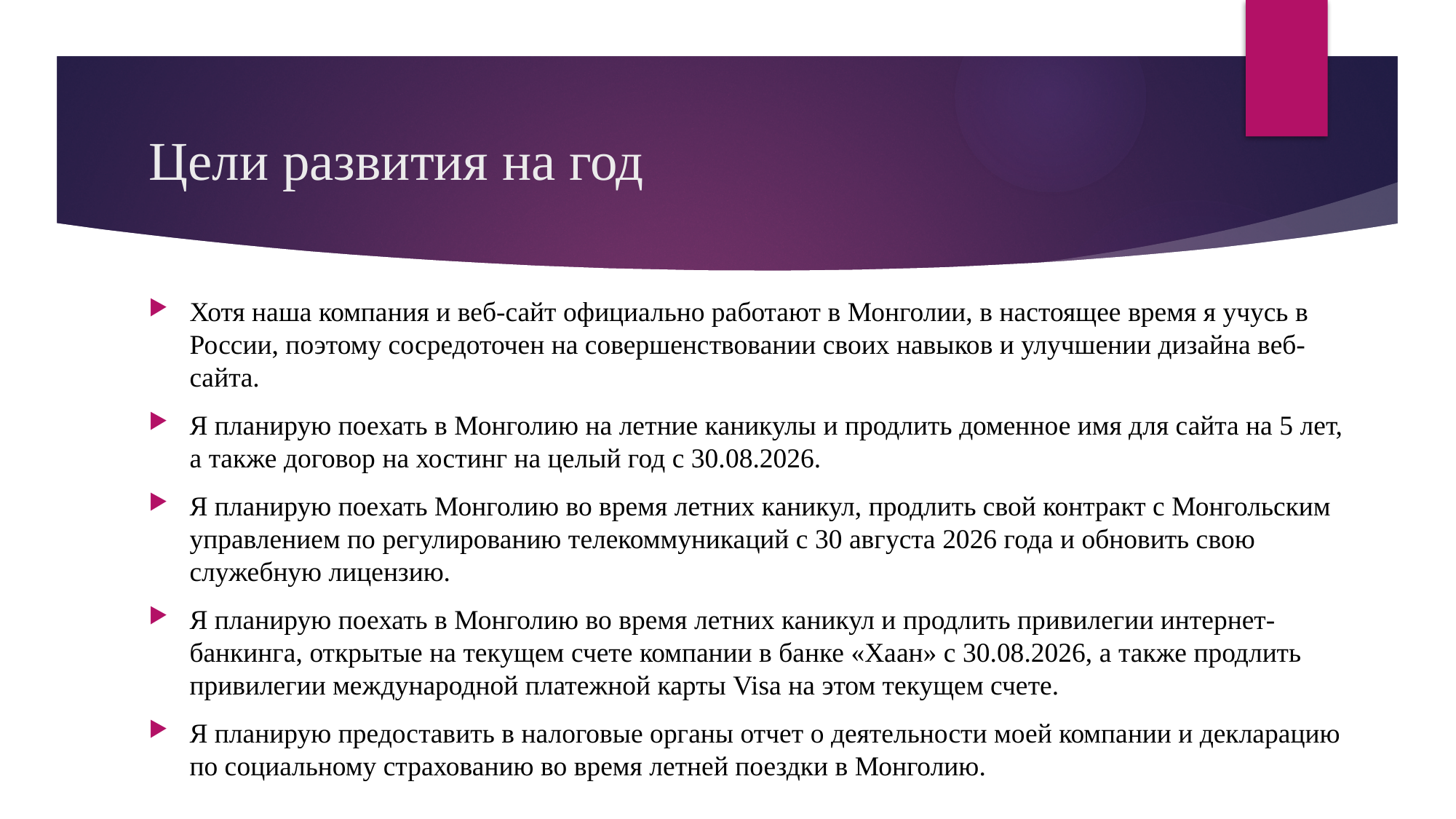

# Цели развития на год
Хотя наша компания и веб-сайт официально работают в Монголии, в настоящее время я учусь в России, поэтому сосредоточен на совершенствовании своих навыков и улучшении дизайна веб-сайта.
Я планирую поехать в Монголию на летние каникулы и продлить доменное имя для сайта на 5 лет, а также договор на хостинг на целый год с 30.08.2026.
Я планирую поeхать Монголию во время летних каникул, продлить свой контракт с Монгольским управлением по регулированию телекоммуникаций с 30 августа 2026 года и обновить свою служебную лицензию.
Я планирую поехать в Монголию во время летних каникул и продлить привилегии интернет-банкинга, открытые на текущем счете компании в банке «Хаан» с 30.08.2026, а также продлить привилегии международной платежной карты Visa на этом текущем счете.
Я планирую предоставить в налоговые органы отчет о деятельности моей компании и декларацию по социальному страхованию во время летней поездки в Монголию.